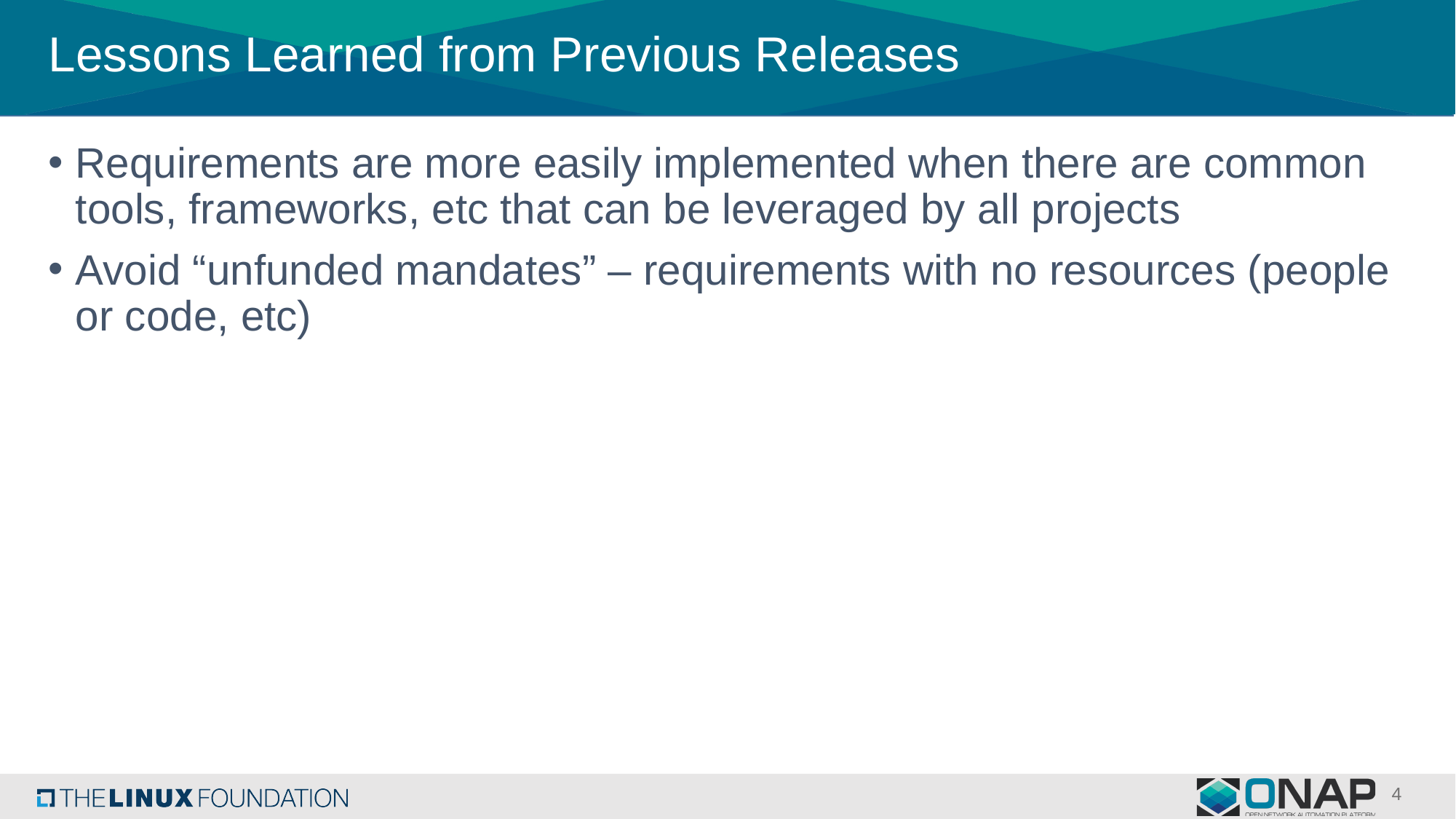

# Lessons Learned from Previous Releases
Requirements are more easily implemented when there are common tools, frameworks, etc that can be leveraged by all projects
Avoid “unfunded mandates” – requirements with no resources (people or code, etc)
4